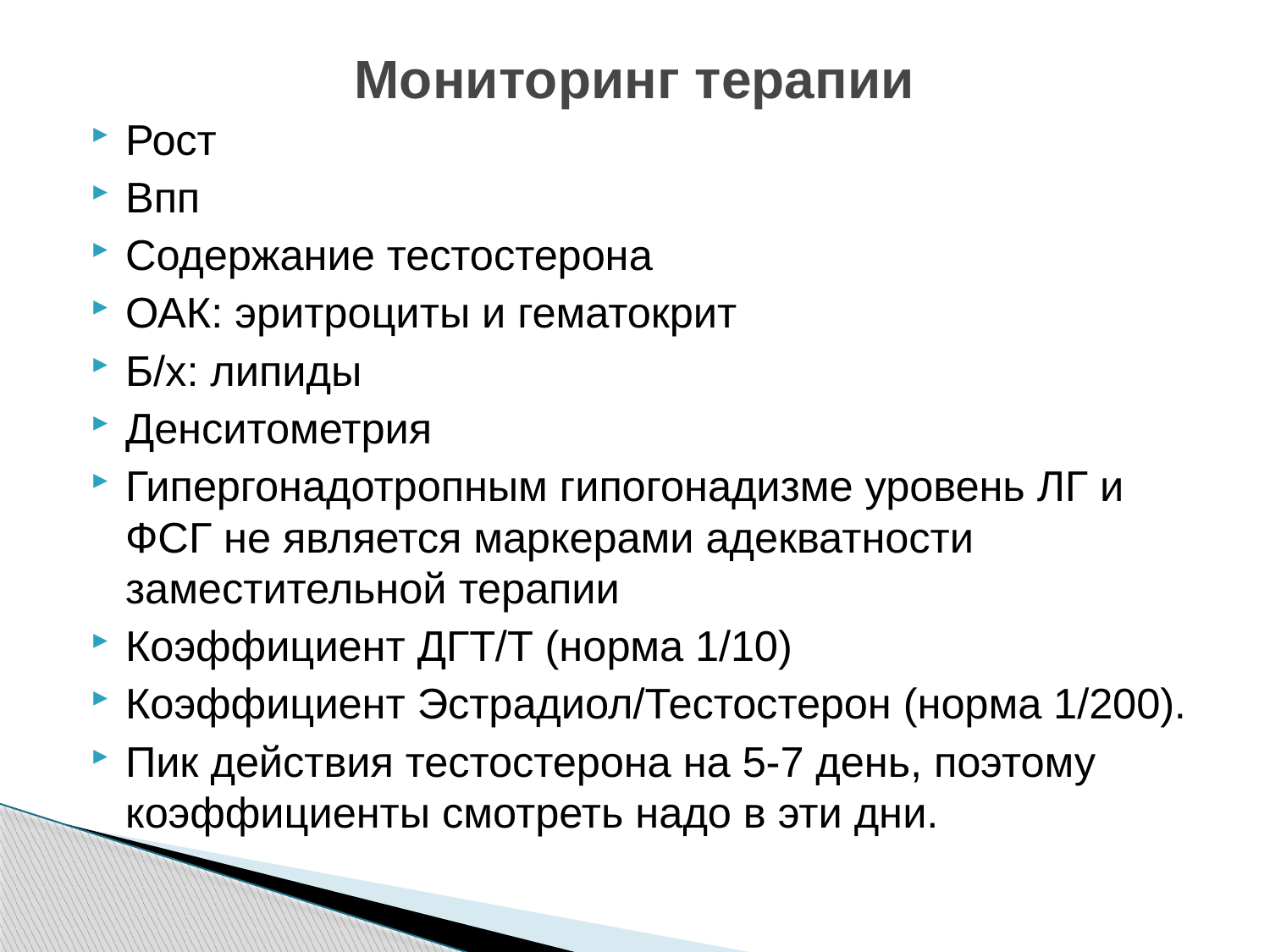

# Мониторинг терапии
Рост
Впп
Содержание тестостерона
ОАК: эритроциты и гематокрит
Б/х: липиды
Денситометрия
Гипергонадотропным гипогонадизме уровень ЛГ и ФСГ не является маркерами адекватности заместительной терапии
Коэффициент ДГТ/Т (норма 1/10)
Коэффициент Эстрадиол/Тестостерон (норма 1/200).
Пик действия тестостерона на 5-7 день, поэтому коэффициенты смотреть надо в эти дни.